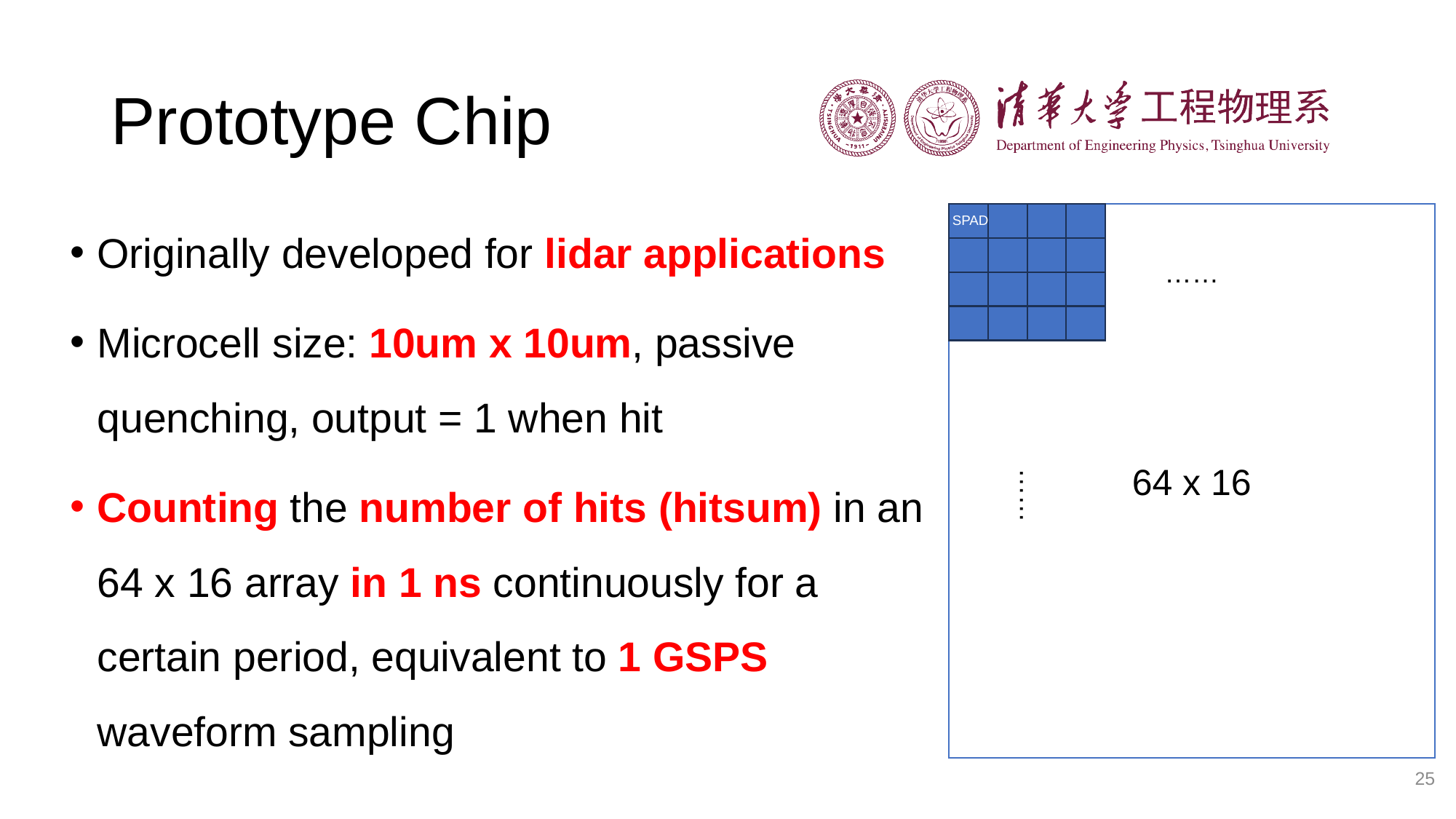

# Prototype Chip
Originally developed for lidar applications
Microcell size: 10um x 10um, passive quenching, output = 1 when hit
Counting the number of hits (hitsum) in an 64 x 16 array in 1 ns continuously for a certain period, equivalent to 1 GSPS waveform sampling

64 x 16

SPAD

……

……
25